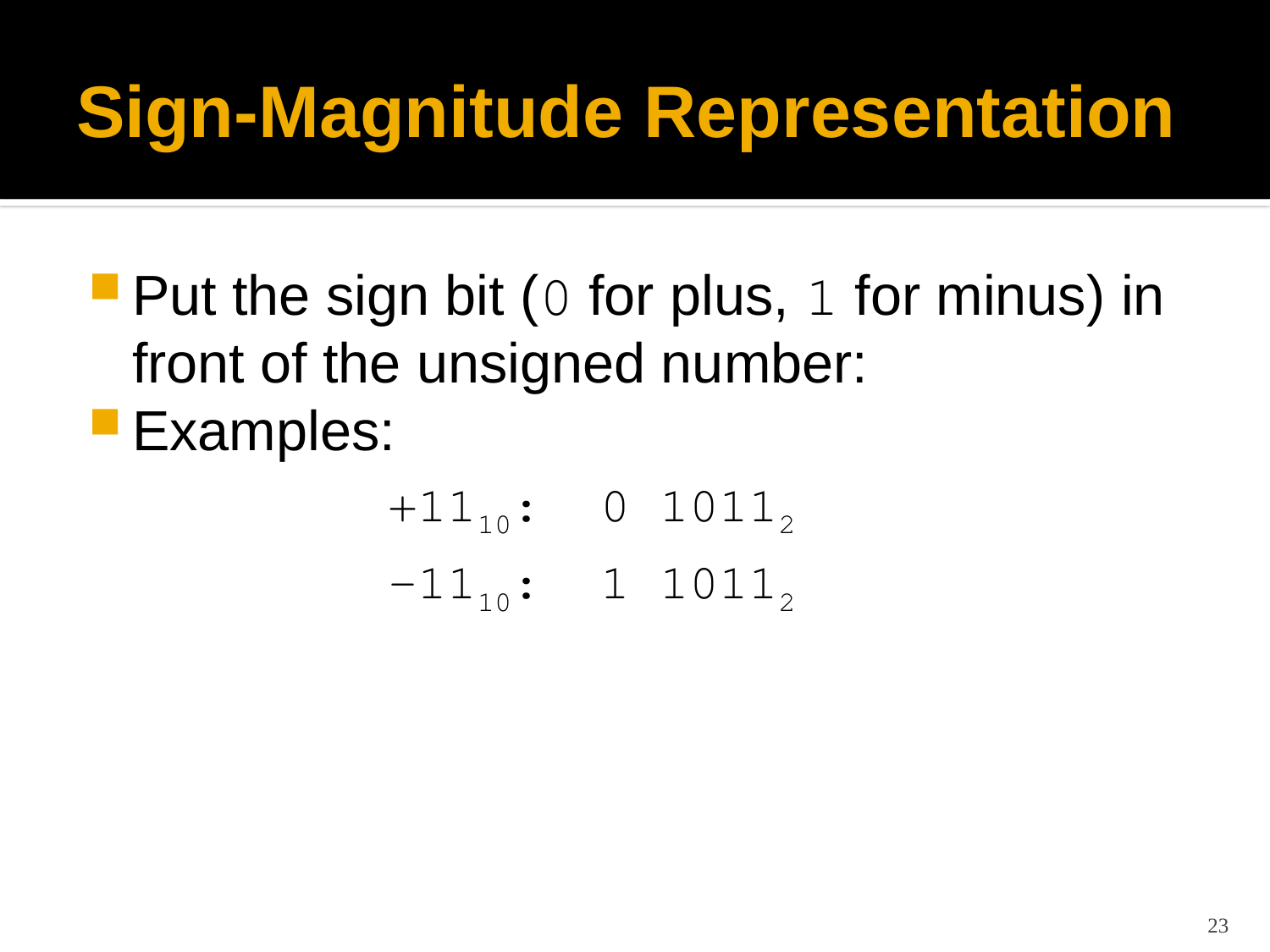

# Sign-Magnitude Representation
Put the sign bit (0 for plus, 1 for minus) in front of the unsigned number:
Examples:
		+1110:  0 10112
		-1110:  1 10112
23